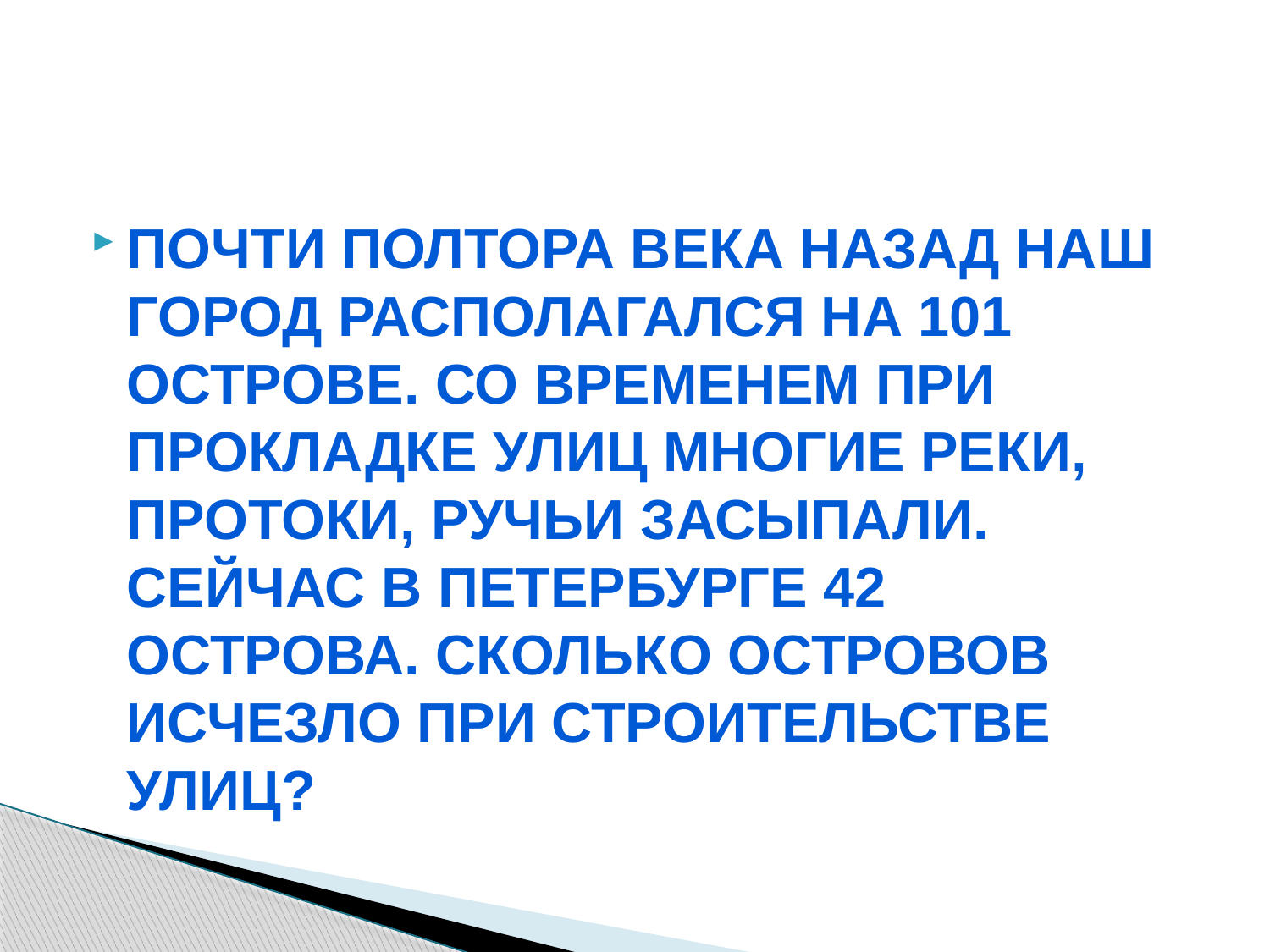

#
Почти полтора века назад наш город располагался на 101 острове. Со временем при прокладке улиц многие реки, протоки, ручьи засыпали. Сейчас в Петербурге 42 острова. Сколько островов исчезло при строительстве улиц?